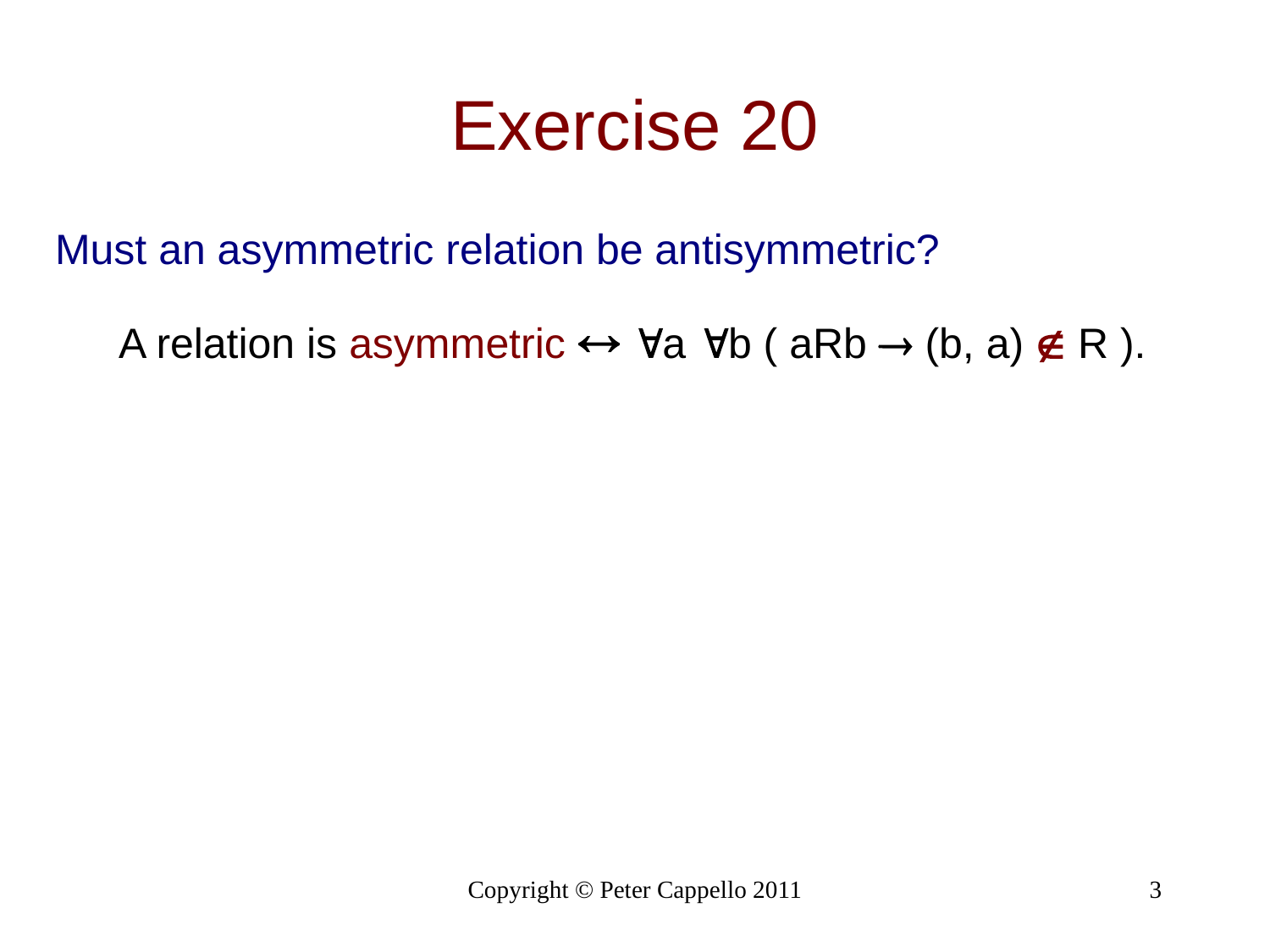

# Exercise 20
Must an asymmetric relation be antisymmetric?
A relation is asymmetric ↔ ∀a ∀b ( aRb → (b, a) ∉ R ).
Copyright © Peter Cappello 2011
3